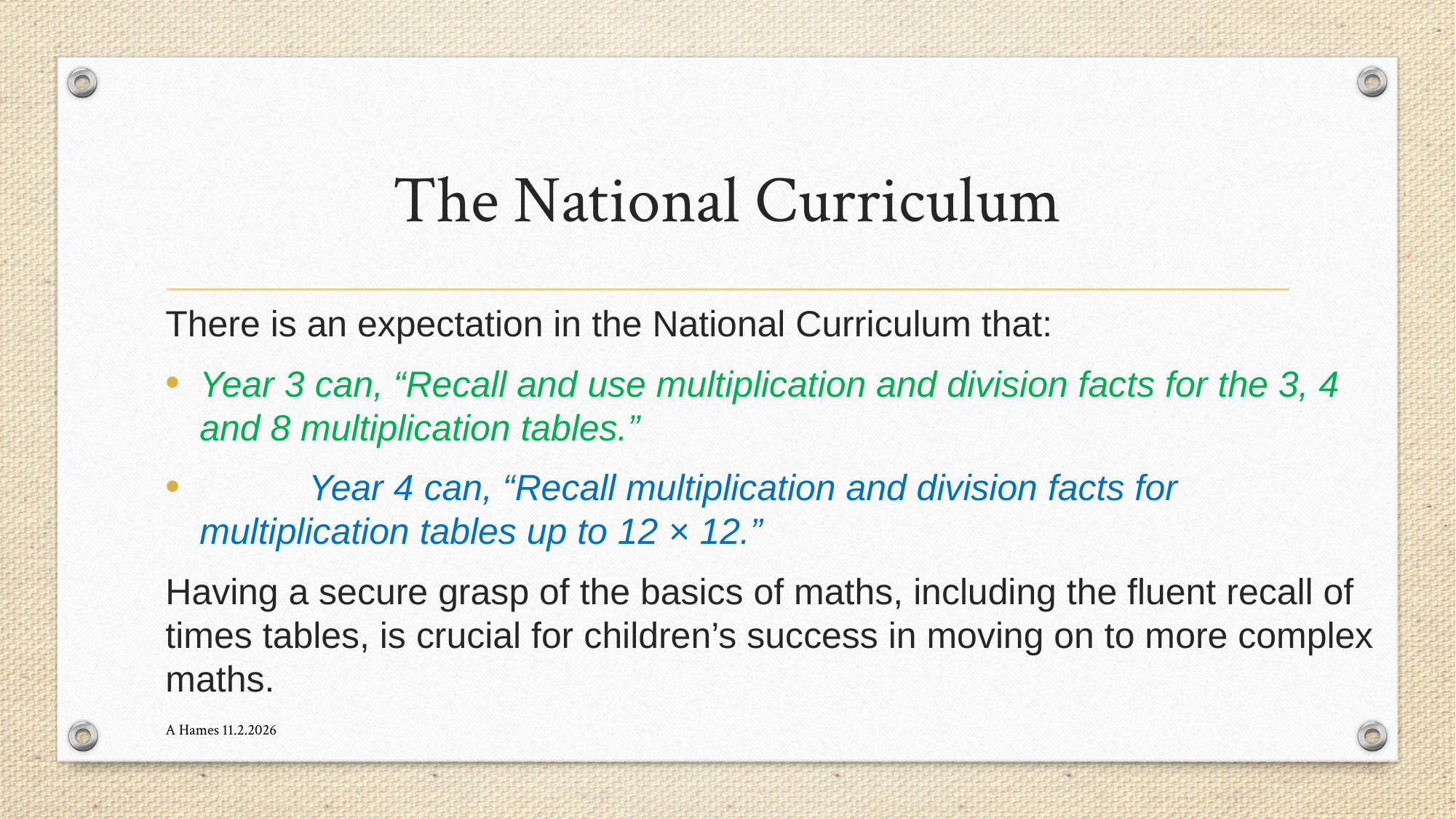

# The National Curriculum
There is an expectation in the National Curriculum that:
Year 3 can, “Recall and use multiplication and division facts for the 3, 4 and 8 multiplication tables.”
	Year 4 can, “Recall multiplication and division facts for multiplication tables up to 12 × 12.”
Having a secure grasp of the basics of maths, including the fluent recall of times tables, is crucial for children’s success in moving on to more complex maths.
A Hames 11.2.2026